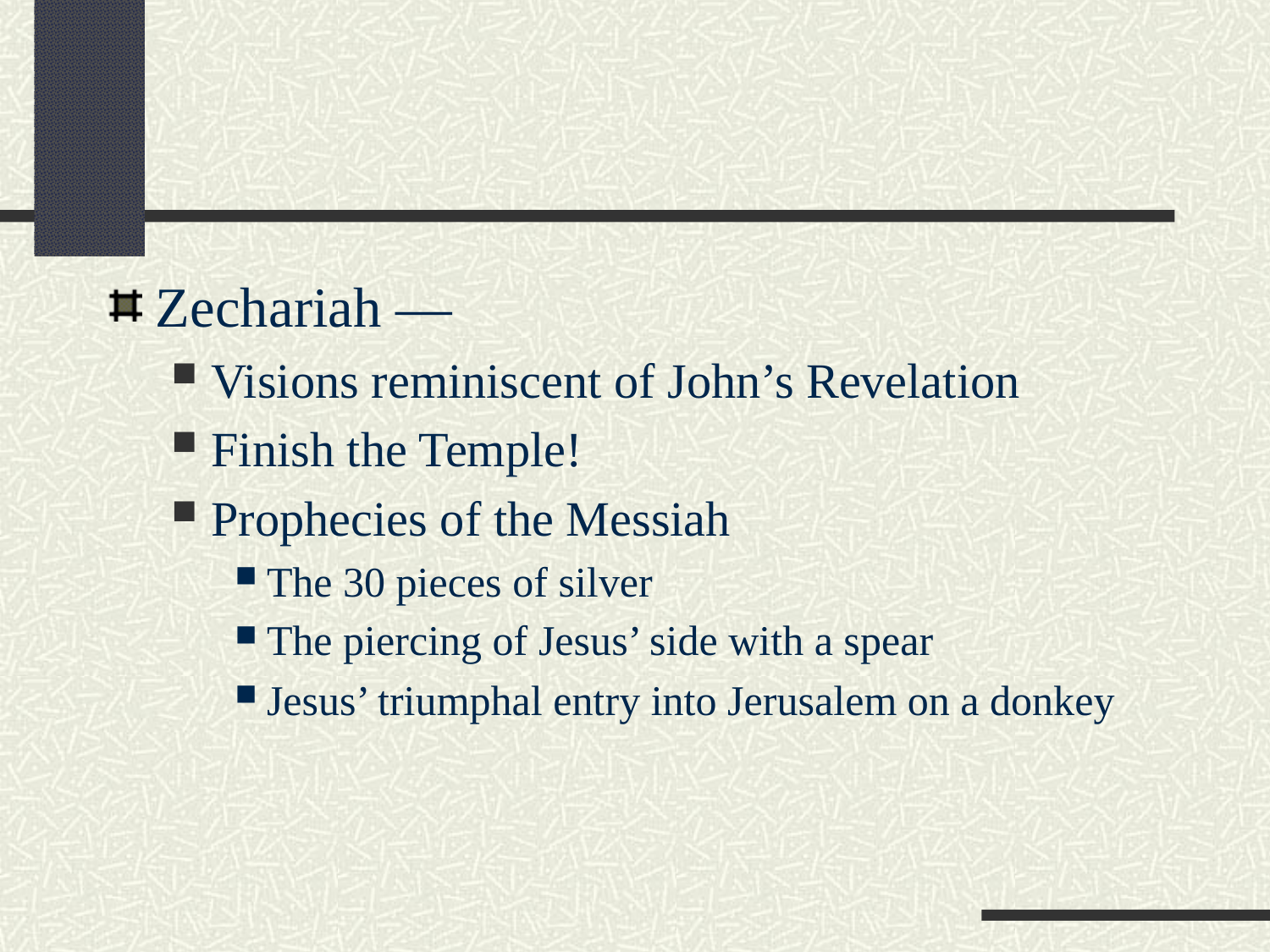

Zechariah —
Visions reminiscent of John’s Revelation
Finish the Temple!
Prophecies of the Messiah
The 30 pieces of silver
The piercing of Jesus’ side with a spear
Jesus’ triumphal entry into Jerusalem on a donkey